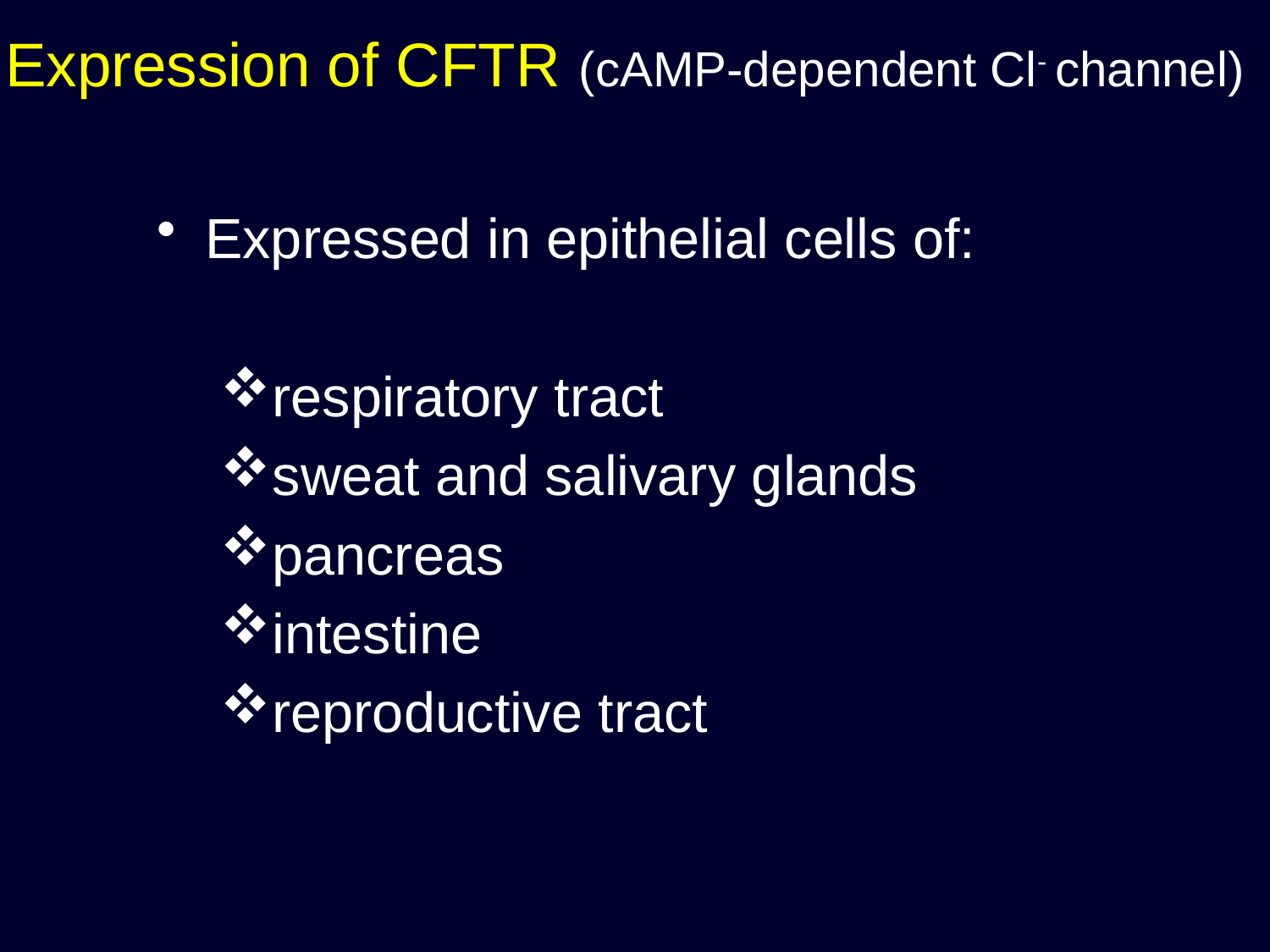

# Expression of CFTR (cAMP-dependent Cl- channel)
Expressed in epithelial cells of:

respiratory tract
sweat and salivary glands
pancreas
intestine
reproductive tract